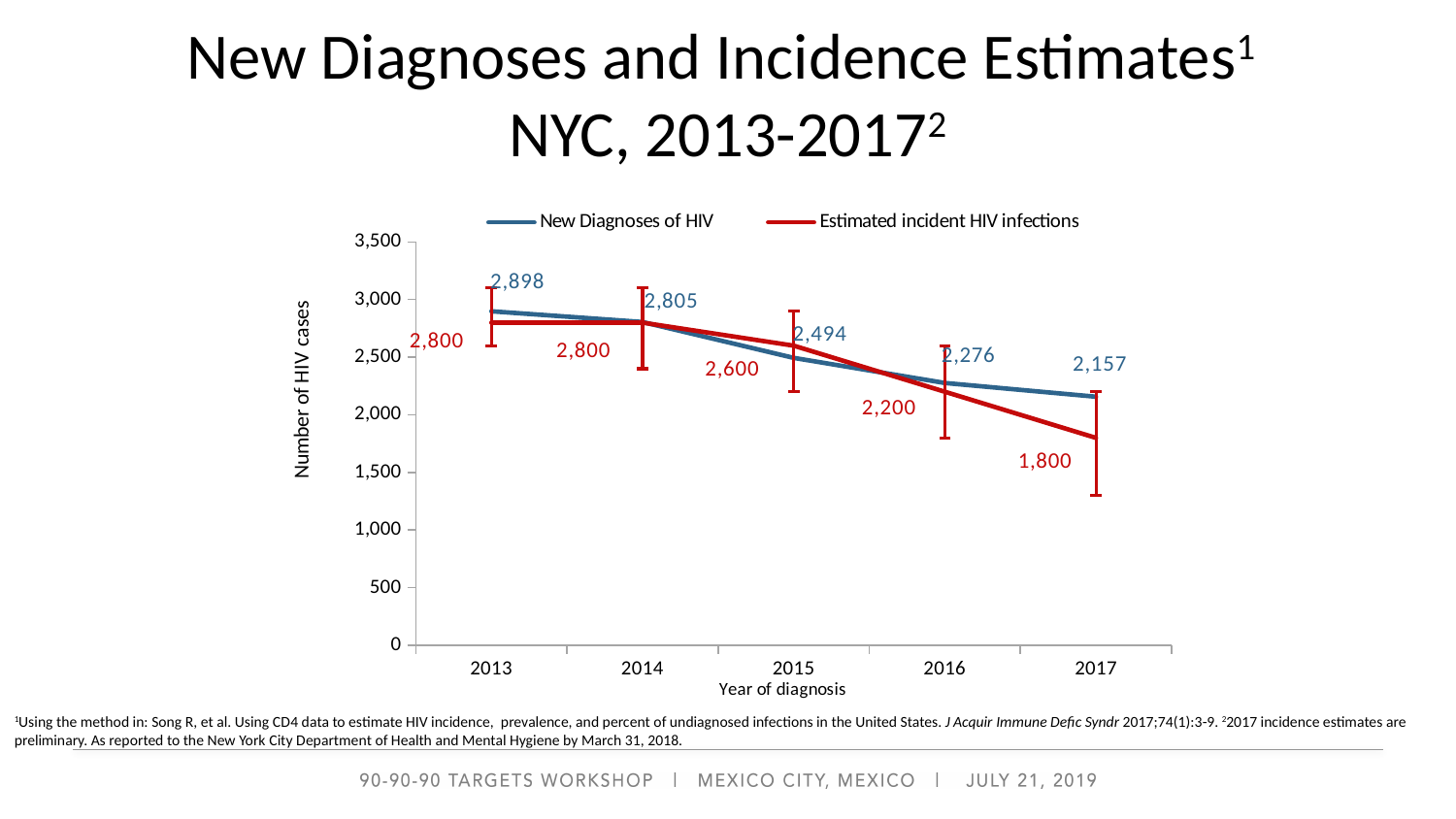

# New Diagnoses and Incidence Estimates1 NYC, 2013-20172

### Chart

| Category | New Diagnoses of HIV | Estimated incident HIV infections |
|---|---|---|
| 2013 | 2898.0 | 2800.0 |
| 2014 | 2805.0 | 2800.0 |
| 2015 | 2494.0 | 2600.0 |
| 2016 | 2276.0 | 2200.0 |
| 2017 | 2157.0 | 1800.0 |
1Using the method in: Song R, et al. Using CD4 data to estimate HIV incidence,  prevalence, and percent of undiagnosed infections in the United States. J Acquir Immune Defic Syndr 2017;74(1):3-9. 22017 incidence estimates are preliminary. As reported to the New York City Department of Health and Mental Hygiene by March 31, 2018.